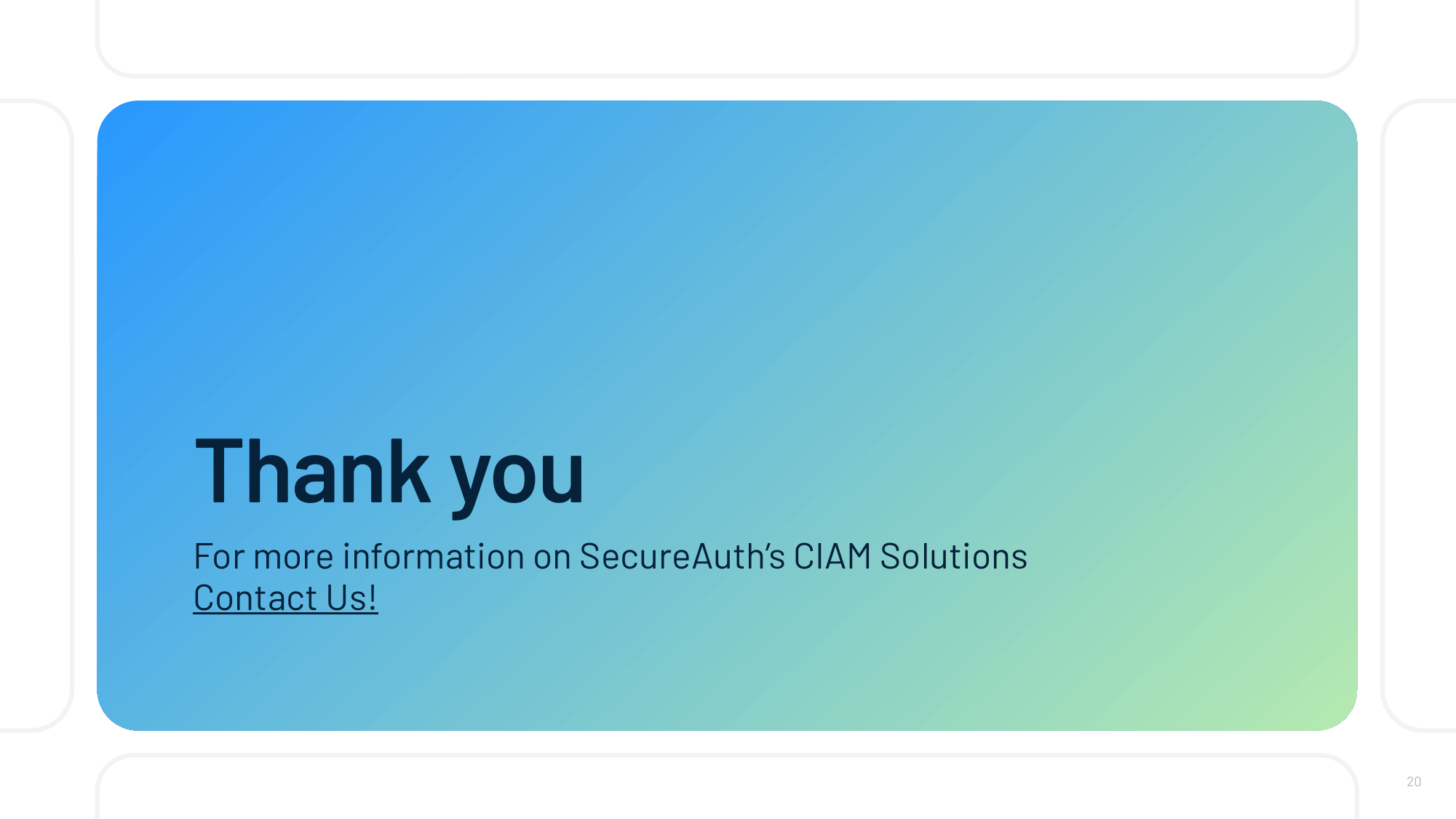

# Thank you
For more information on SecureAuth’s CIAM Solutions Contact Us!
20